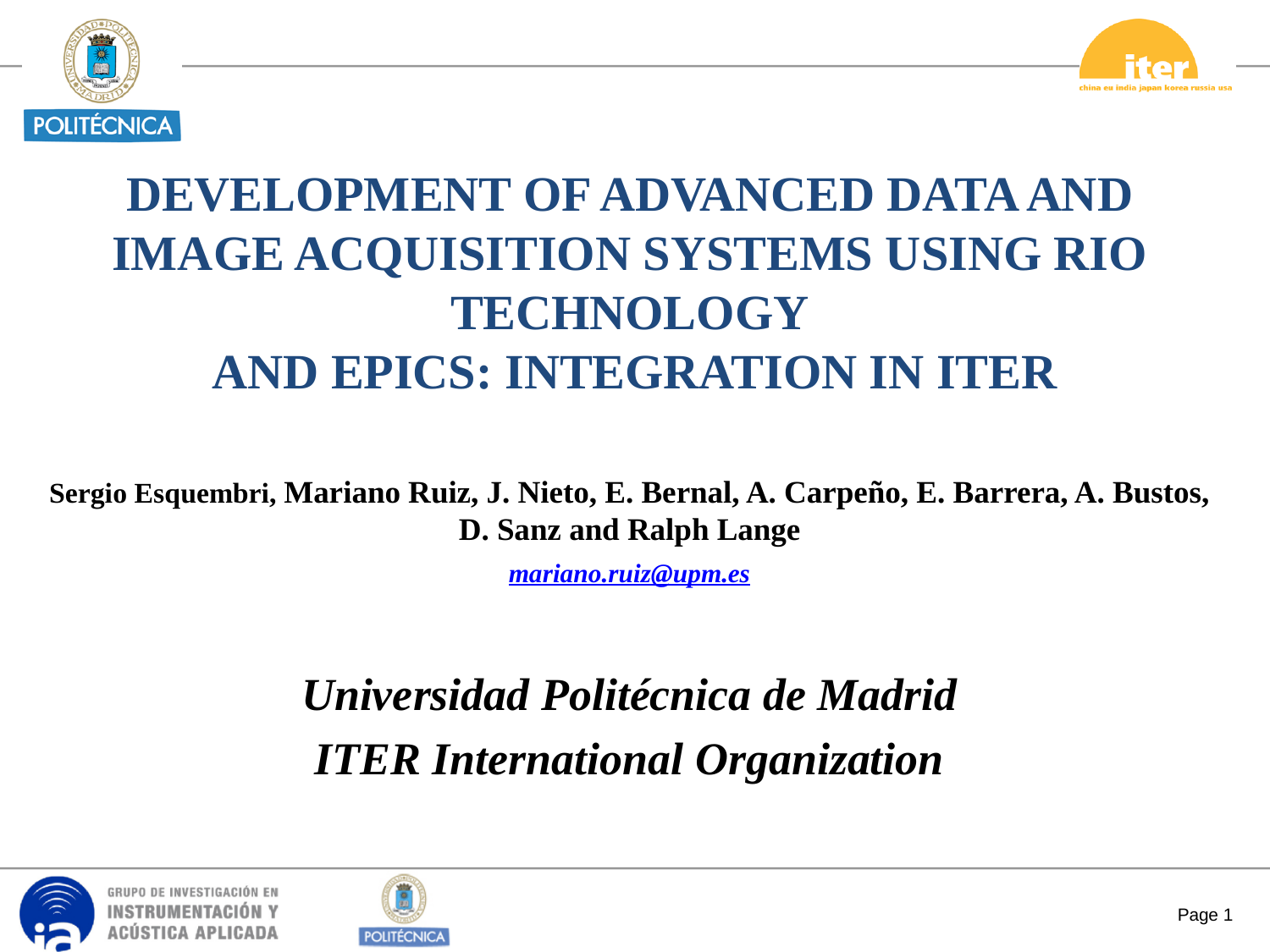

# DEVELOPMENT OF ADVANCED DATA AND IMAGE ACQUISITION SYSTEMS USING RIO TECHNOLOGY AND EPICS: INTEGRATION IN ITER
Sergio Esquembri, Mariano Ruiz, J. Nieto, E. Bernal, A. Carpeño, E. Barrera, A. Bustos, D. Sanz and Ralph Lange
mariano.ruiz@upm.es

Universidad Politécnica de Madrid
ITER International Organization